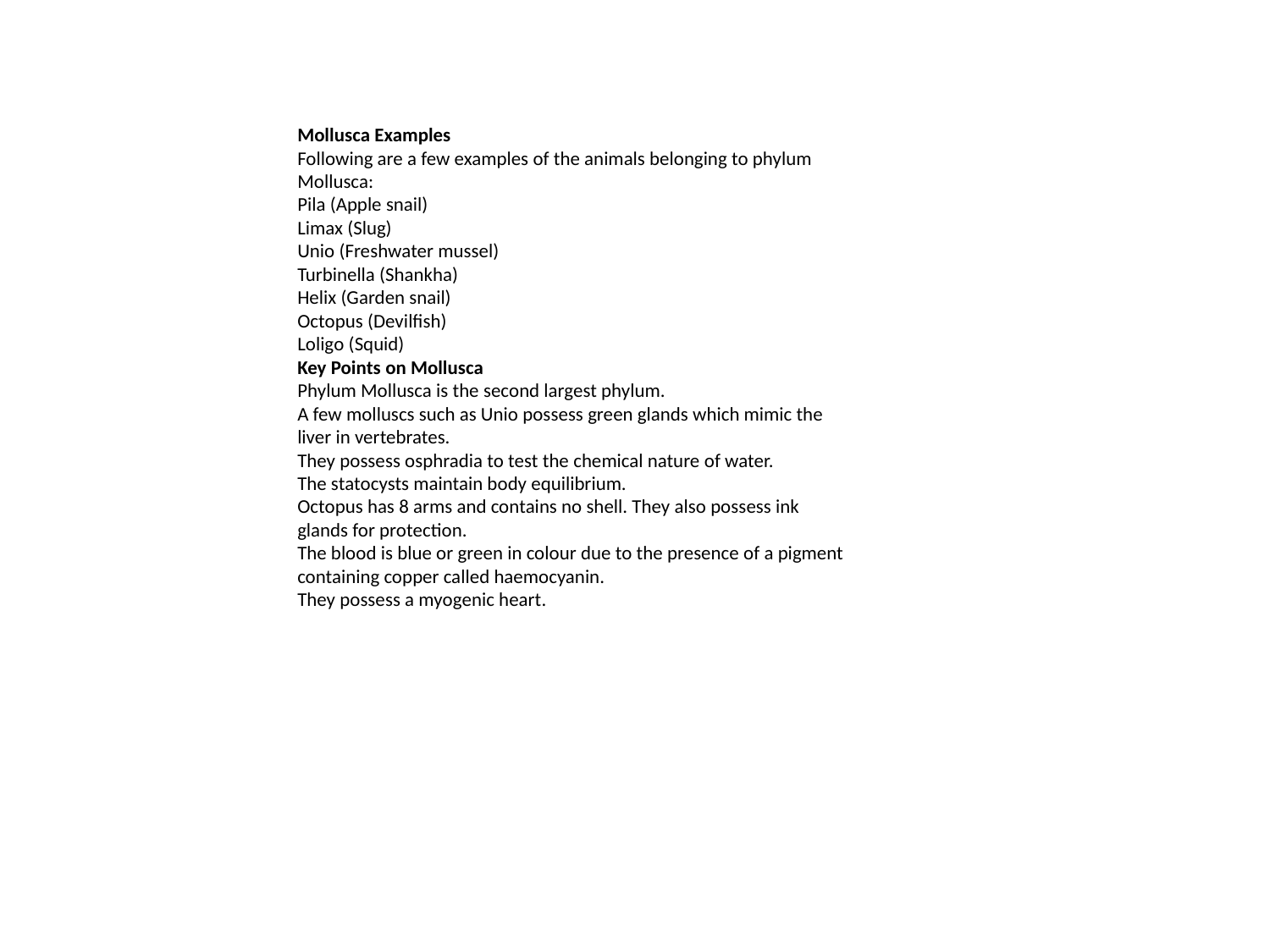

Mollusca Examples
Following are a few examples of the animals belonging to phylum Mollusca:
Pila (Apple snail)
Limax (Slug)
Unio (Freshwater mussel)
Turbinella (Shankha)
Helix (Garden snail)
Octopus (Devilfish)
Loligo (Squid)
Key Points on Mollusca
Phylum Mollusca is the second largest phylum.
A few molluscs such as Unio possess green glands which mimic the liver in vertebrates.
They possess osphradia to test the chemical nature of water.
The statocysts maintain body equilibrium.
Octopus has 8 arms and contains no shell. They also possess ink glands for protection.
The blood is blue or green in colour due to the presence of a pigment containing copper called haemocyanin.
They possess a myogenic heart.